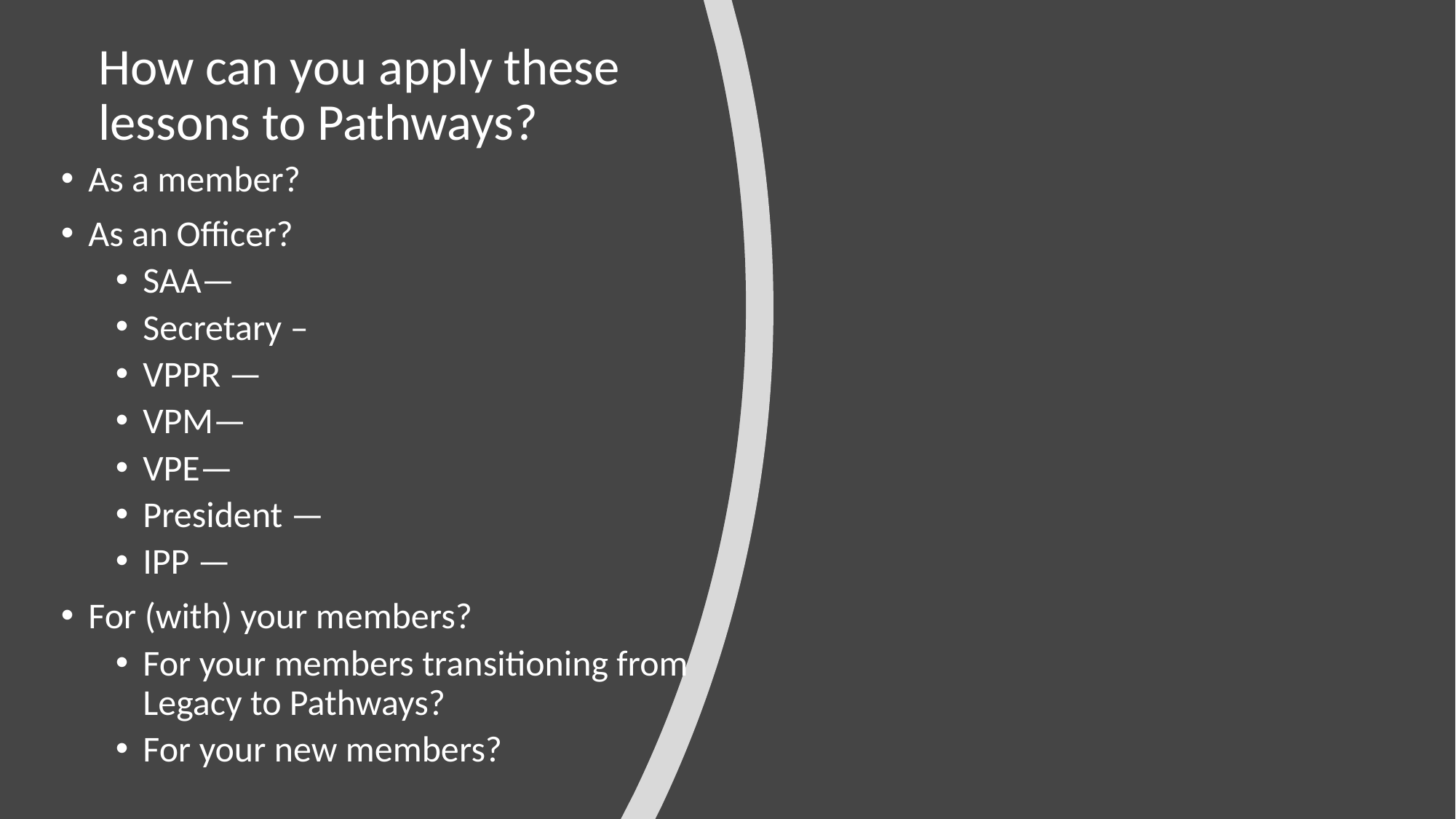

# How can you apply these lessons to Pathways?
As a member?
As an Officer?
SAA—
Secretary –
VPPR —
VPM—
VPE—
President —
IPP —
For (with) your members?
For your members transitioning from Legacy to Pathways?
For your new members?